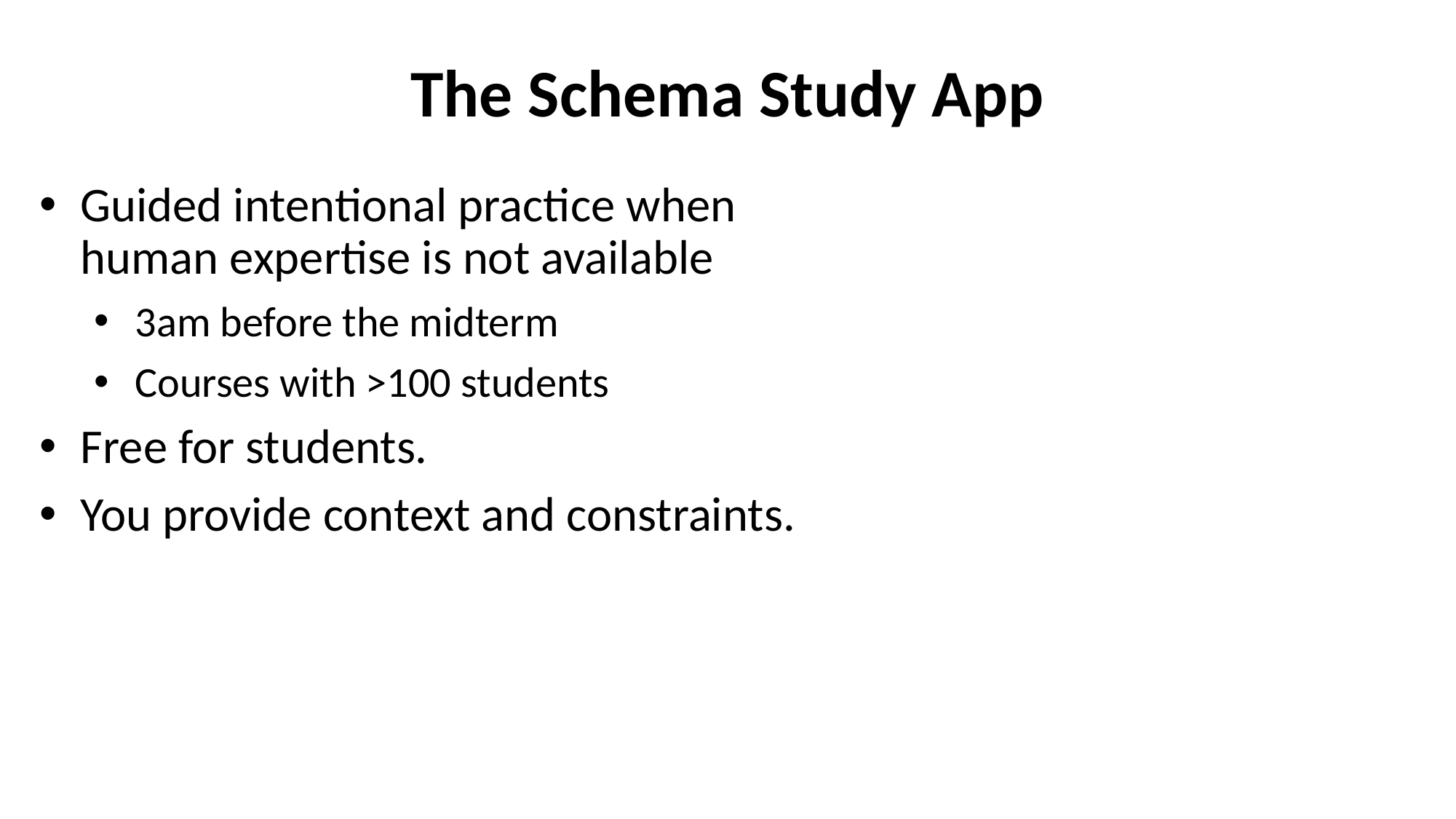

# The Schema Study App
Guided intentional practice when human expertise is not available
3am before the midterm
Courses with >100 students
Free for students.
You provide context and constraints.